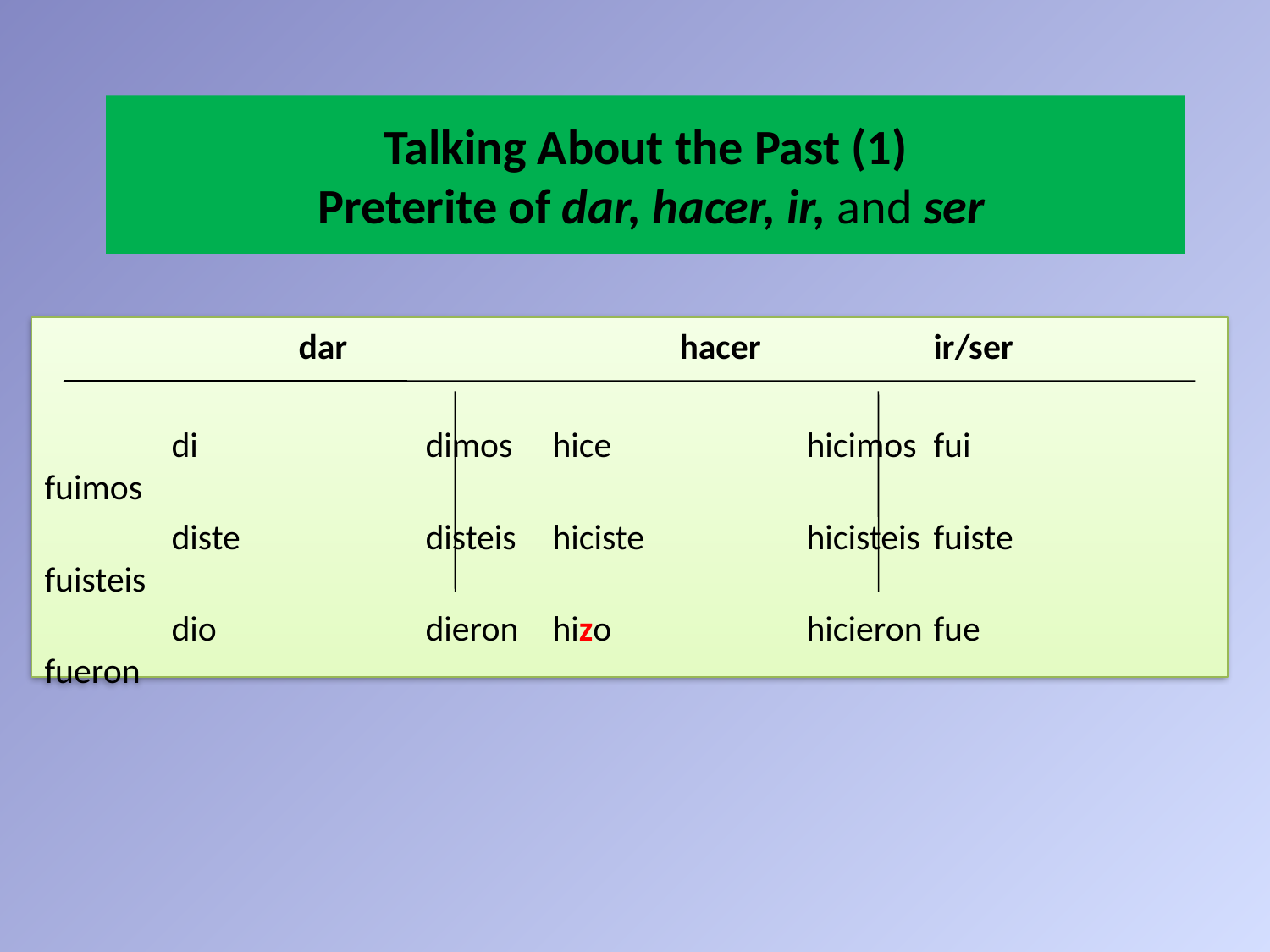

# Talking About the Past (1) Preterite of dar, hacer, ir, and ser
		dar			hacer		ir/ser

	di		dimos	hice		hicimos	fui		fuimos
	diste		disteis	hiciste		hicisteis	fuiste		fuisteis
	dio		dieron	hizo		hicieron	fue		fueron